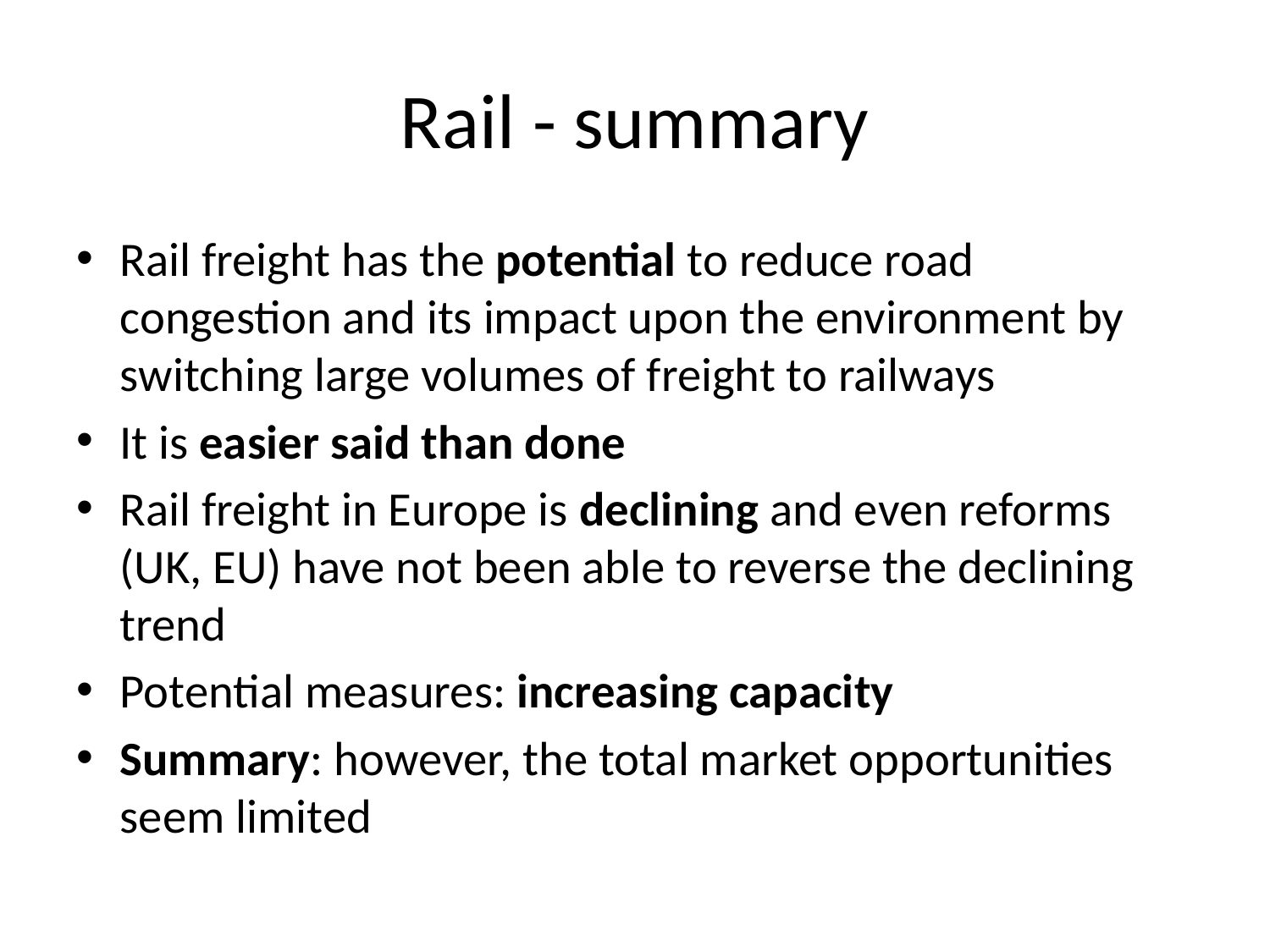

# Rail - summary
Rail freight has the potential to reduce road congestion and its impact upon the environment by switching large volumes of freight to railways
It is easier said than done
Rail freight in Europe is declining and even reforms (UK, EU) have not been able to reverse the declining trend
Potential measures: increasing capacity
Summary: however, the total market opportunities seem limited